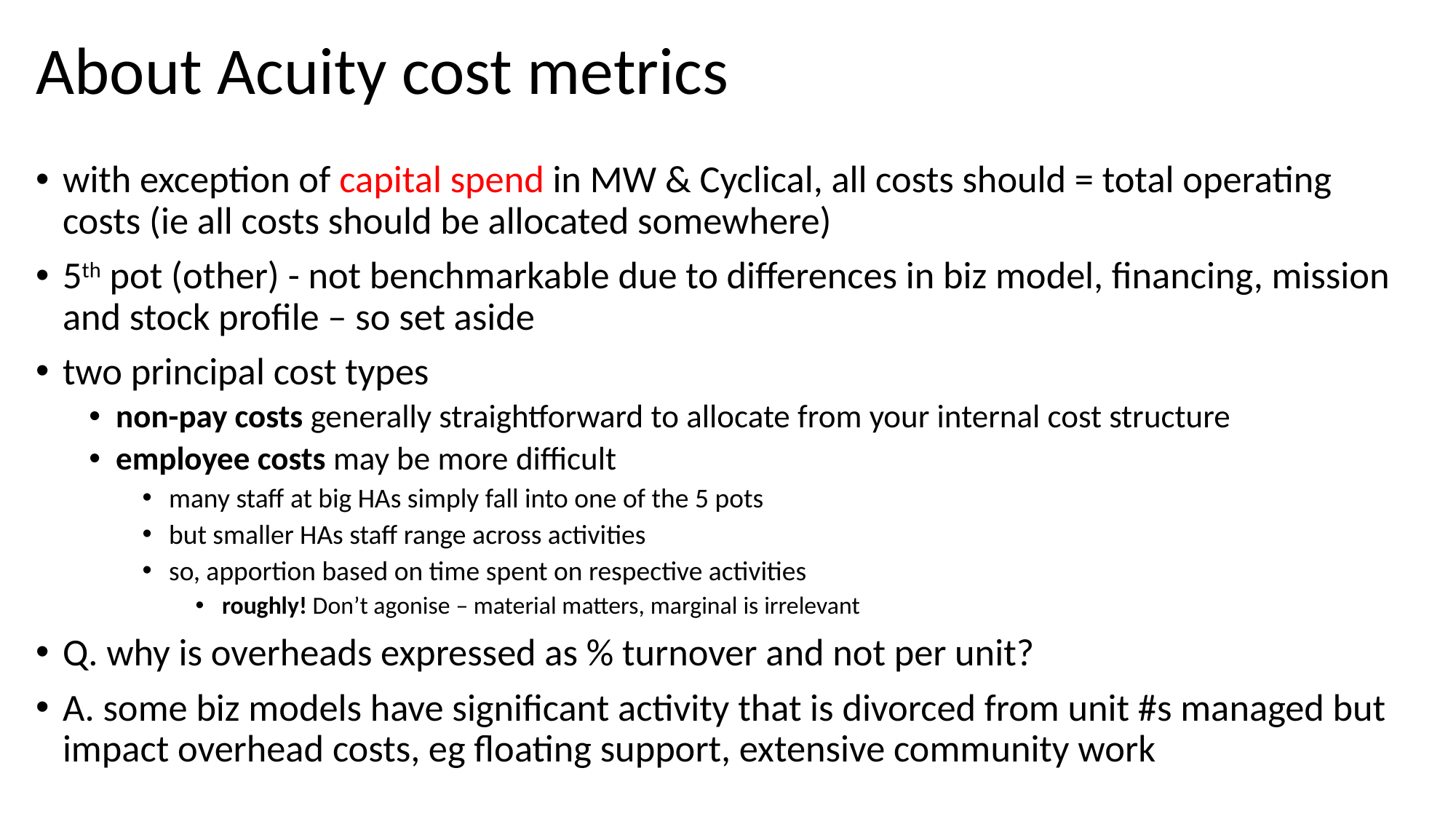

# About Acuity cost metrics
with exception of capital spend in MW & Cyclical, all costs should = total operating costs (ie all costs should be allocated somewhere)
5th pot (other) - not benchmarkable due to differences in biz model, financing, mission and stock profile – so set aside
two principal cost types
non-pay costs generally straightforward to allocate from your internal cost structure
employee costs may be more difficult
many staff at big HAs simply fall into one of the 5 pots
but smaller HAs staff range across activities
so, apportion based on time spent on respective activities
roughly! Don’t agonise – material matters, marginal is irrelevant
Q. why is overheads expressed as % turnover and not per unit?
A. some biz models have significant activity that is divorced from unit #s managed but impact overhead costs, eg floating support, extensive community work